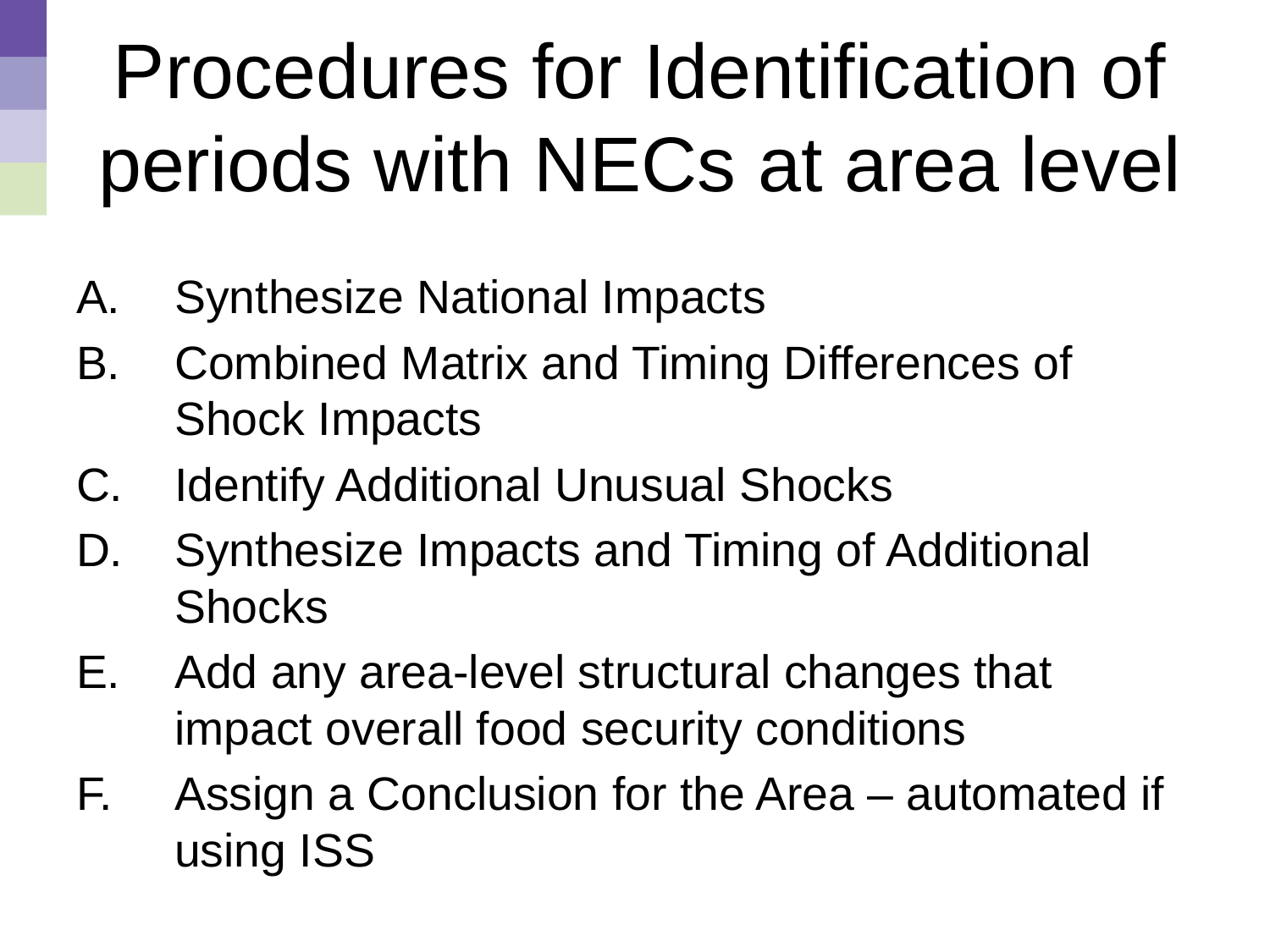

# Procedures for Identification of periods with NECs at area level
Synthesize National Impacts
Combined Matrix and Timing Differences of Shock Impacts
Identify Additional Unusual Shocks
Synthesize Impacts and Timing of Additional Shocks
Add any area-level structural changes that impact overall food security conditions
Assign a Conclusion for the Area – automated if using ISS
16